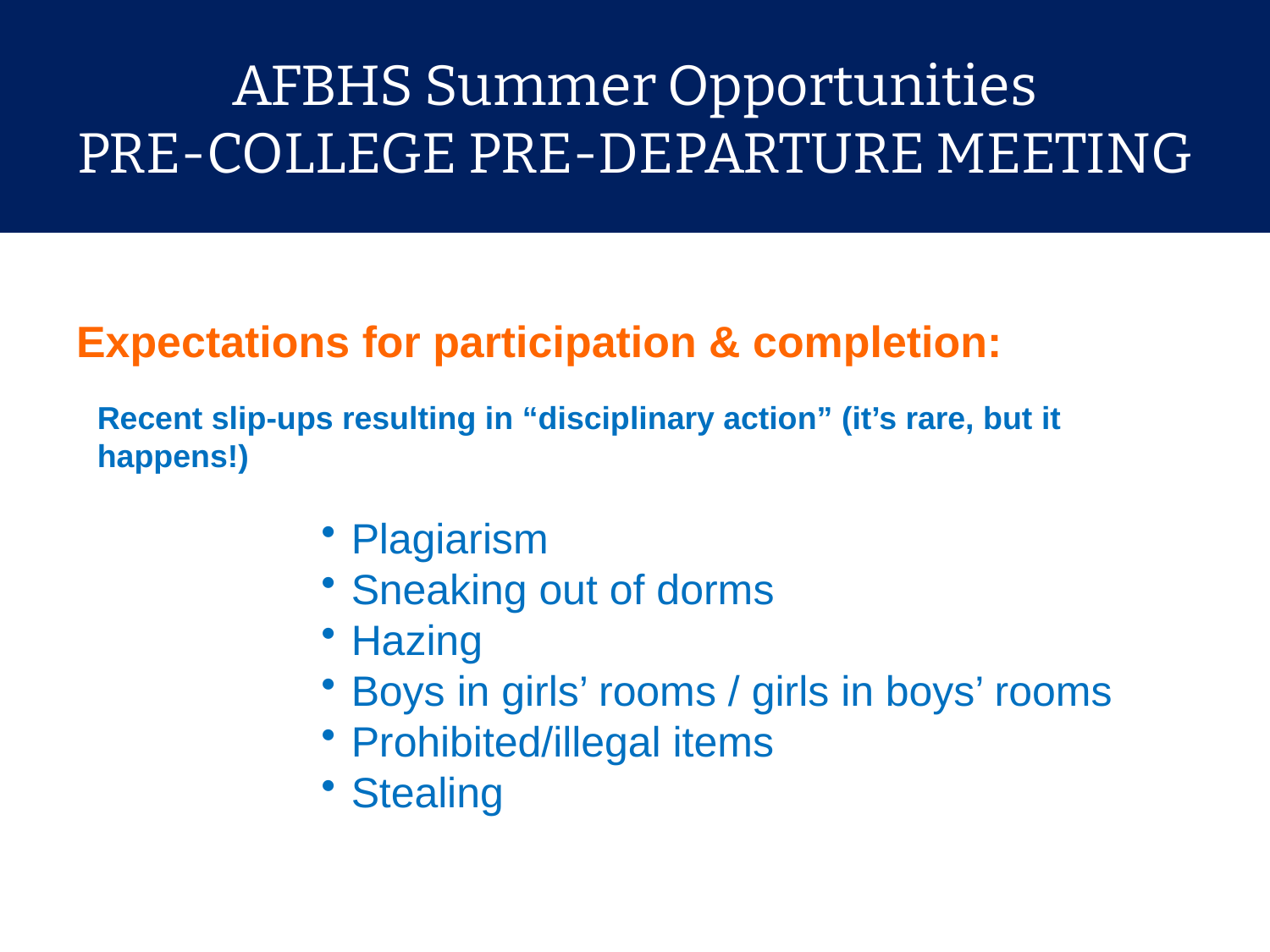

# AFBHS Summer Opportunities PRE-COLLEGE PRE-DEPARTURE MEETING
Expectations for participation & completion:
Recent slip-ups resulting in “disciplinary action” (it’s rare, but it happens!)

Plagiarism
Sneaking out of dorms
Hazing
Boys in girls’ rooms / girls in boys’ rooms
Prohibited/illegal items
Stealing